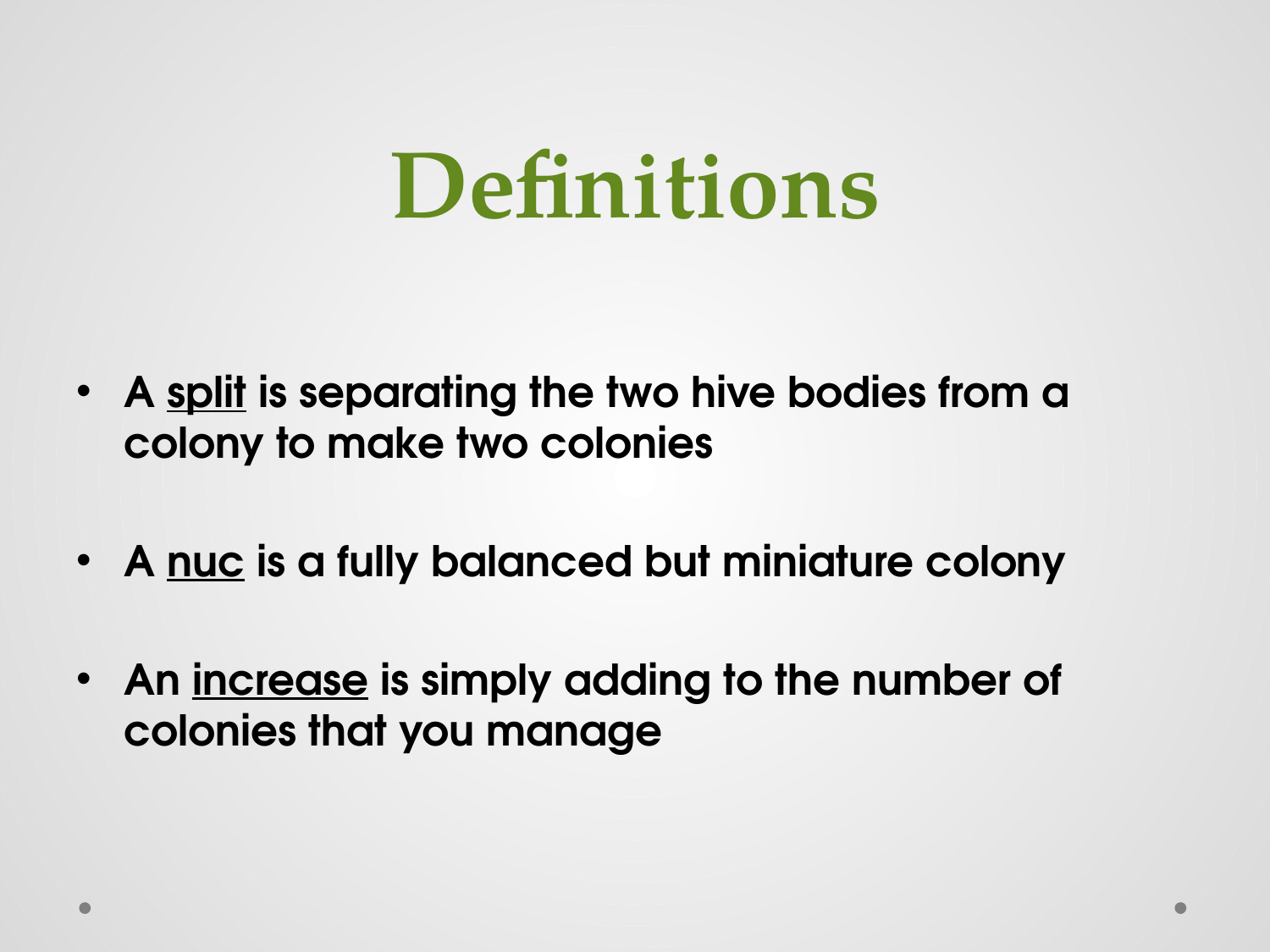

# Definitions
A split is separating the two hive bodies from a colony to make two colonies

A nuc is a fully balanced but miniature colony

An increase is simply adding to the number of colonies that you manage